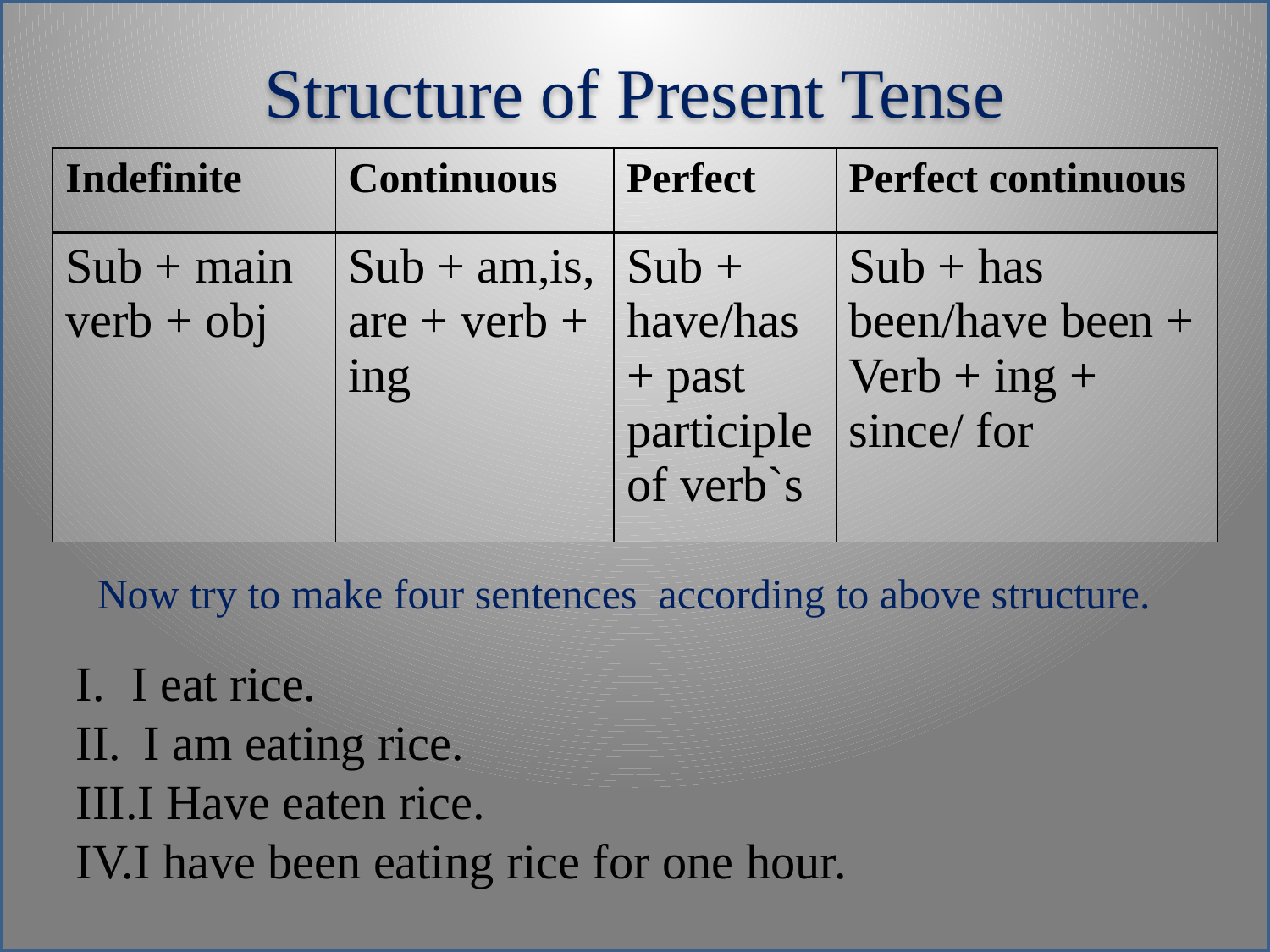

Structure of Present Tense
| Indefinite | Continuous | Perfect | Perfect continuous |
| --- | --- | --- | --- |
| Sub + main verb + obj | Sub + am,is, are + verb + ing | Sub + have/has+ past participle of verb`s | Sub + has been/have been + Verb + ing + since/ for |
Now try to make four sentences  according to above structure.
I eat rice.
 I am eating rice.
I Have eaten rice.
I have been eating rice for one hour.